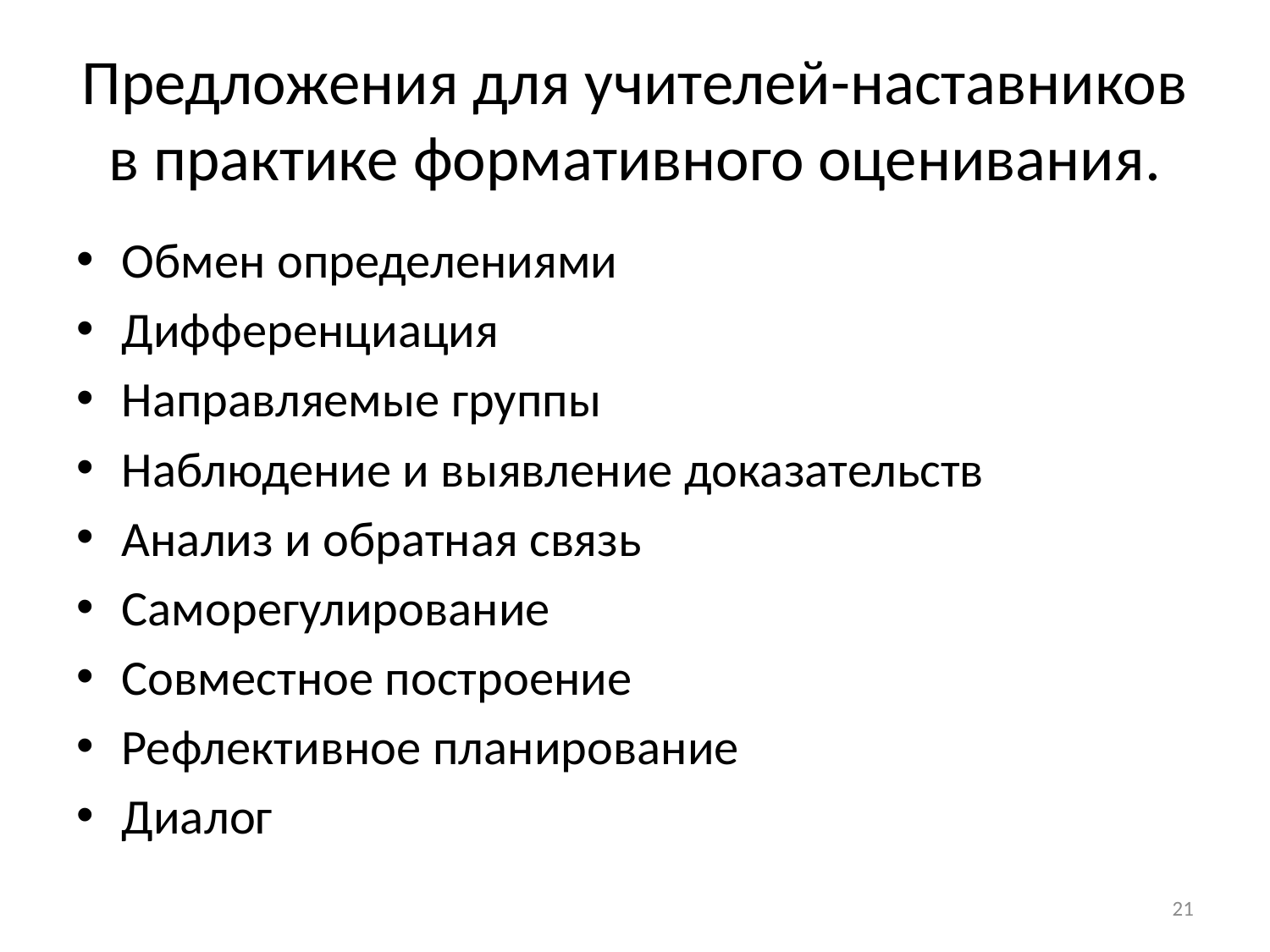

# Предложения для учителей-наставников в практике формативного оценивания.
Обмен определениями
Дифференциация
Направляемые группы
Наблюдение и выявление доказательств
Анализ и обратная связь
Саморегулирование
Совместное построение
Рефлективное планирование
Диалог
21